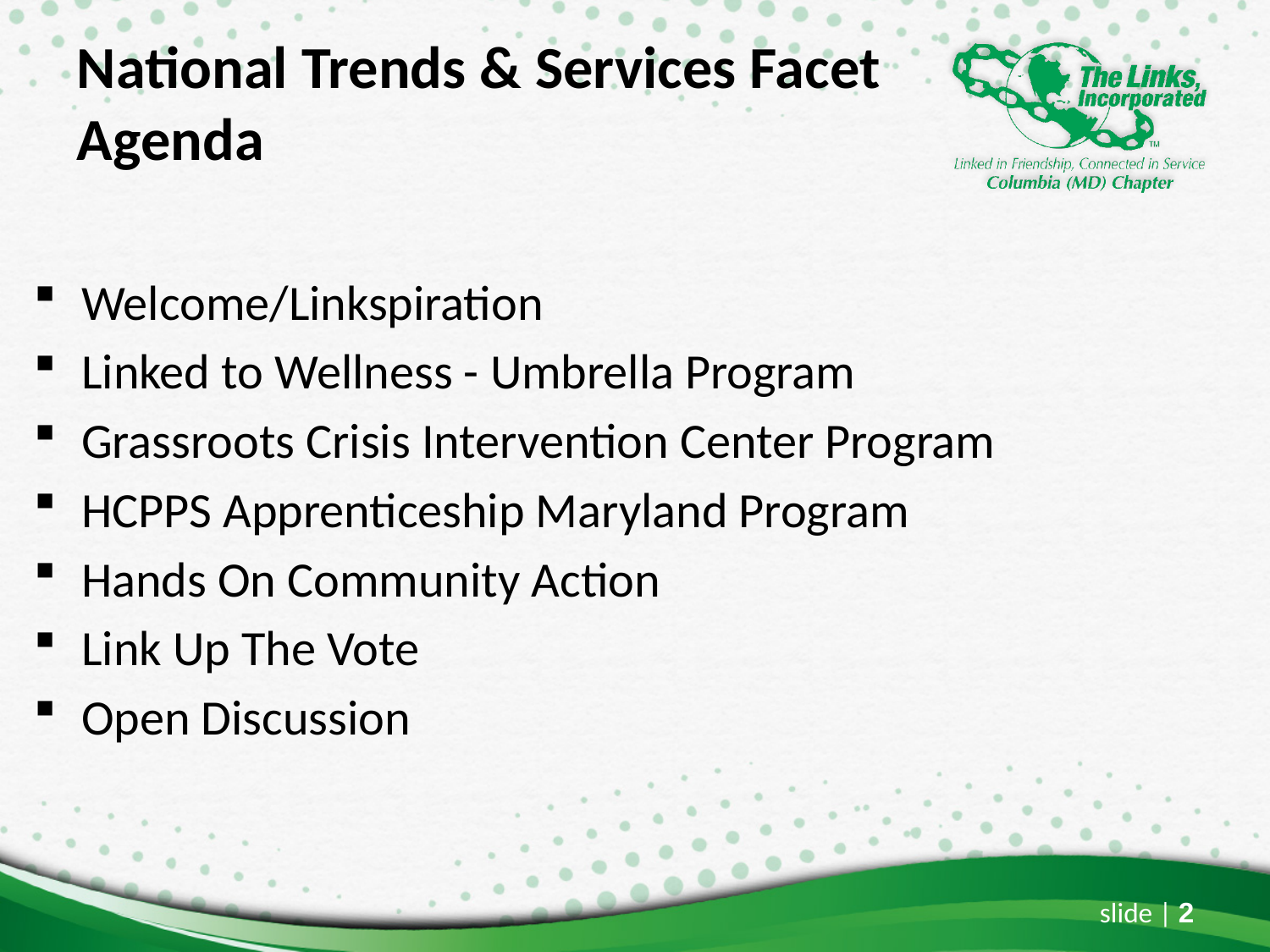

# National Trends & Services Facet Agenda
Welcome/Linkspiration
Linked to Wellness - Umbrella Program
Grassroots Crisis Intervention Center Program
HCPPS Apprenticeship Maryland Program
Hands On Community Action
Link Up The Vote
Open Discussion